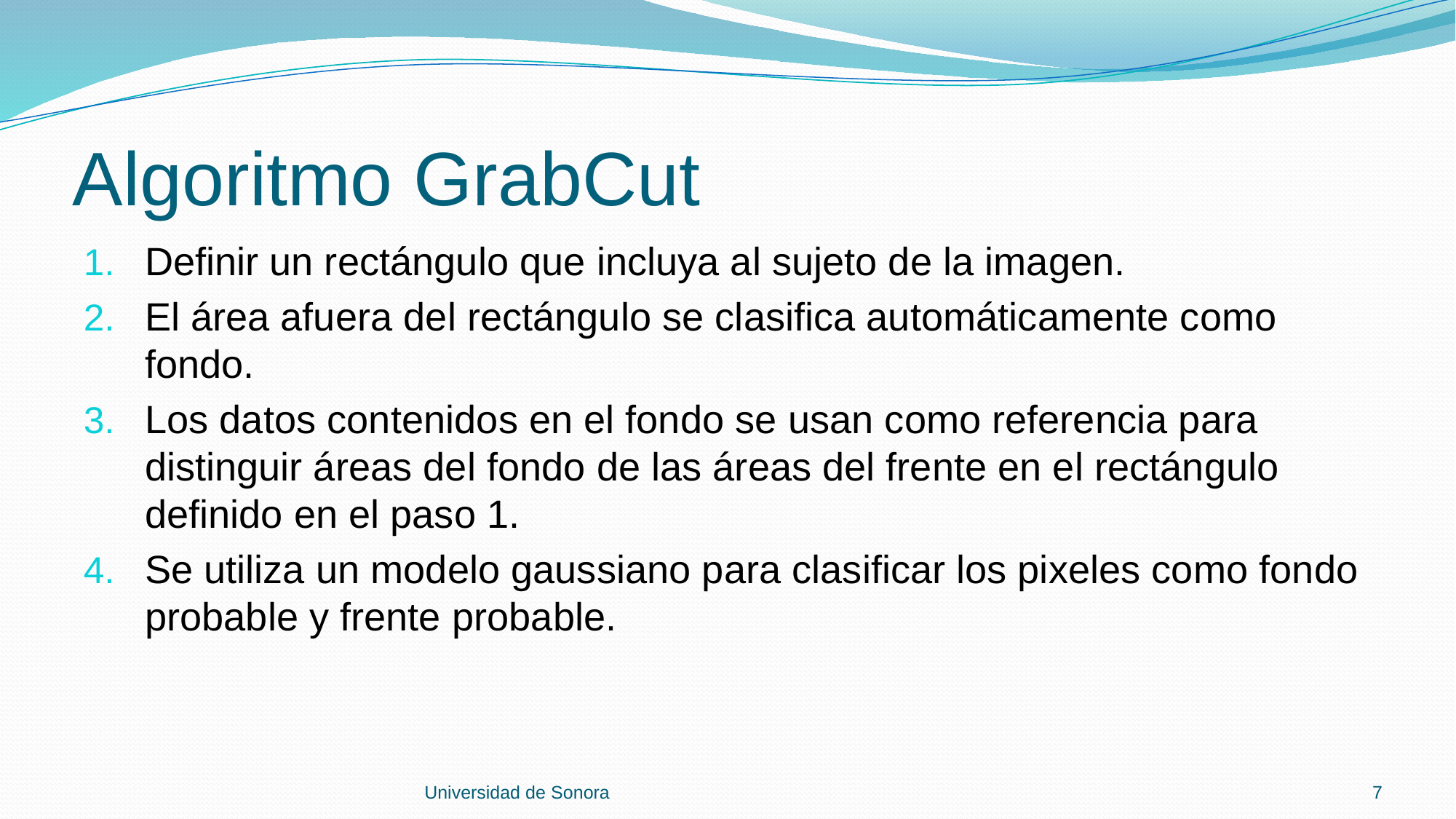

# Algoritmo GrabCut
Definir un rectángulo que incluya al sujeto de la imagen.
El área afuera del rectángulo se clasifica automáticamente como fondo.
Los datos contenidos en el fondo se usan como referencia para distinguir áreas del fondo de las áreas del frente en el rectángulo definido en el paso 1.
Se utiliza un modelo gaussiano para clasificar los pixeles como fondo probable y frente probable.
Universidad de Sonora
7